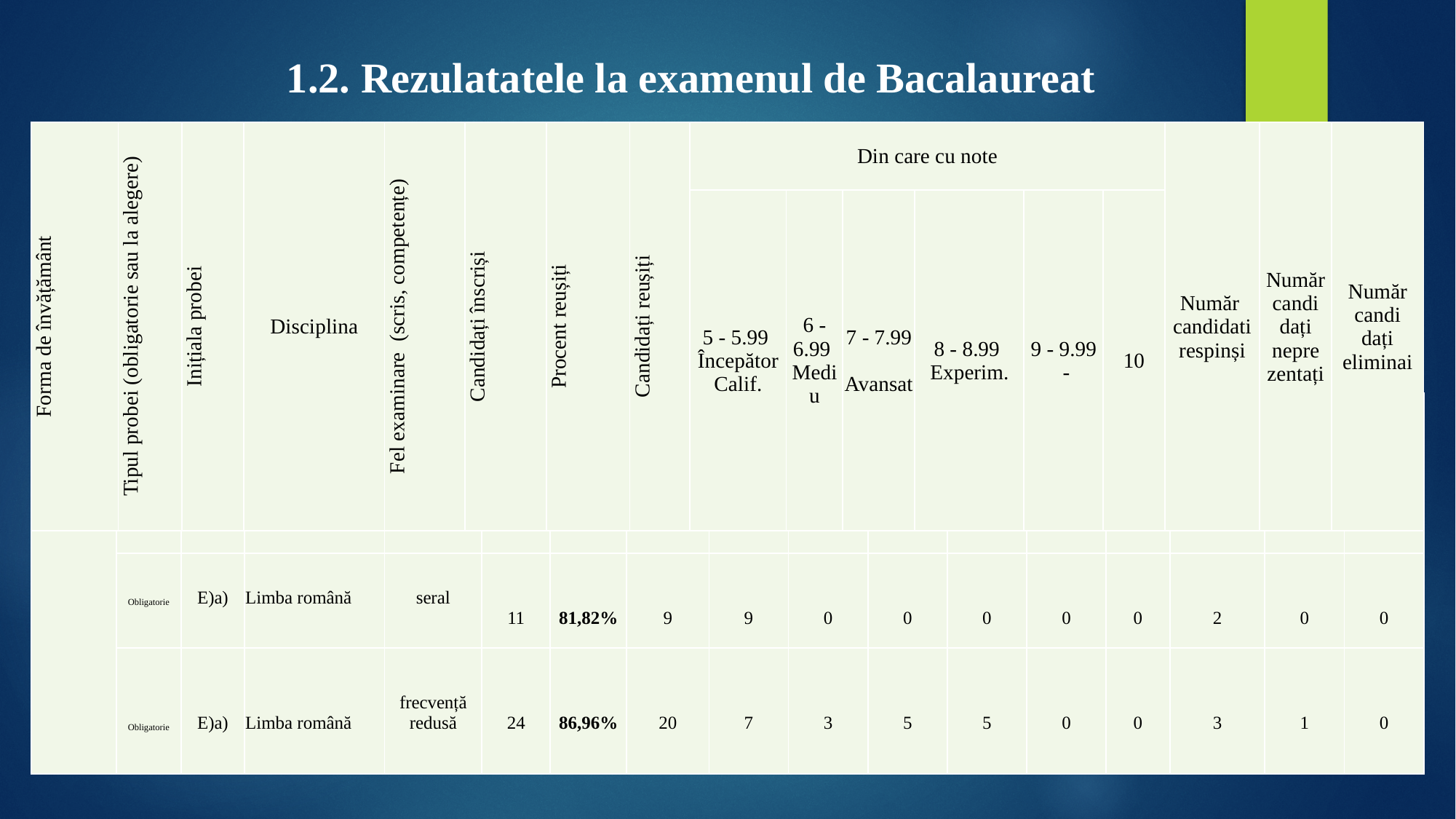

1.2. Rezulatatele la examenul de Bacalaureat
| Forma de învățământ | Tipul probei (obligatorie sau la alegere) | Inițiala probei | Disciplina | Fel examinare (scris, competențe) | Candidați înscriși | Procent reușiți | Candidați reușiți | Din care cu note |  |  |  |  |  | Număr candidati respinși | Număr candi dați nepre zentați | Număr candi dați eliminai |
| --- | --- | --- | --- | --- | --- | --- | --- | --- | --- | --- | --- | --- | --- | --- | --- | --- |
|  |  |  |  |  |  |  |  | 5 - 5.99 Începător Calif. | 6 - 6.99 Mediu | 7 - 7.99 Avansat | 8 - 8.99 Experim. | 9 - 9.99 - | 10 |  |  |  |
|  |  |  |  |  | 3675 | 100,00% | 3659 | 250 | 1109 | 1134 | 1039 | 127 | 0 | 0 | 16 | 0 |
| --- | --- | --- | --- | --- | --- | --- | --- | --- | --- | --- | --- | --- | --- | --- | --- | --- |
|  | Obligatorie | E)a) | Limba română | zi | 3640 | 95,91% | 3473 | 559 | 635 | 631 | 840 | 761 | 47 | 148 | 19 | 0 |
|  | Obligatorie | E)a) | Limba română | seral | 11 | 81,82% | 9 | 9 | 0 | 0 | 0 | 0 | 0 | 2 | 0 | 0 |
|  | Obligatorie | E)a) | Limba română | frecvență redusă | 24 | 86,96% | 20 | 7 | 3 | 5 | 5 | 0 | 0 | 3 | 1 | 0 |